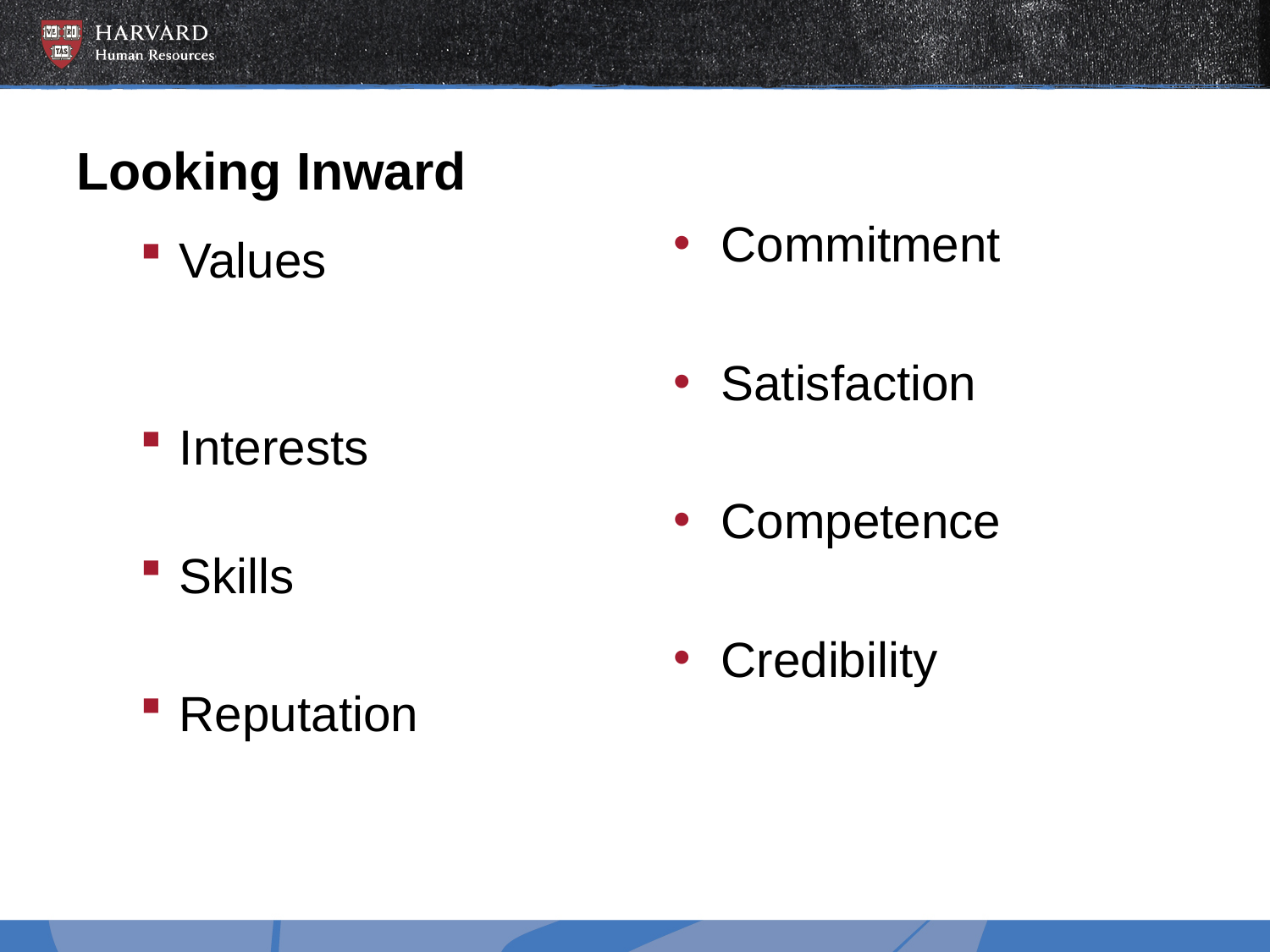

# Looking Inward
Commitment

Satisfaction

Competence

Credibility

Values
Interests
Skills

Reputation